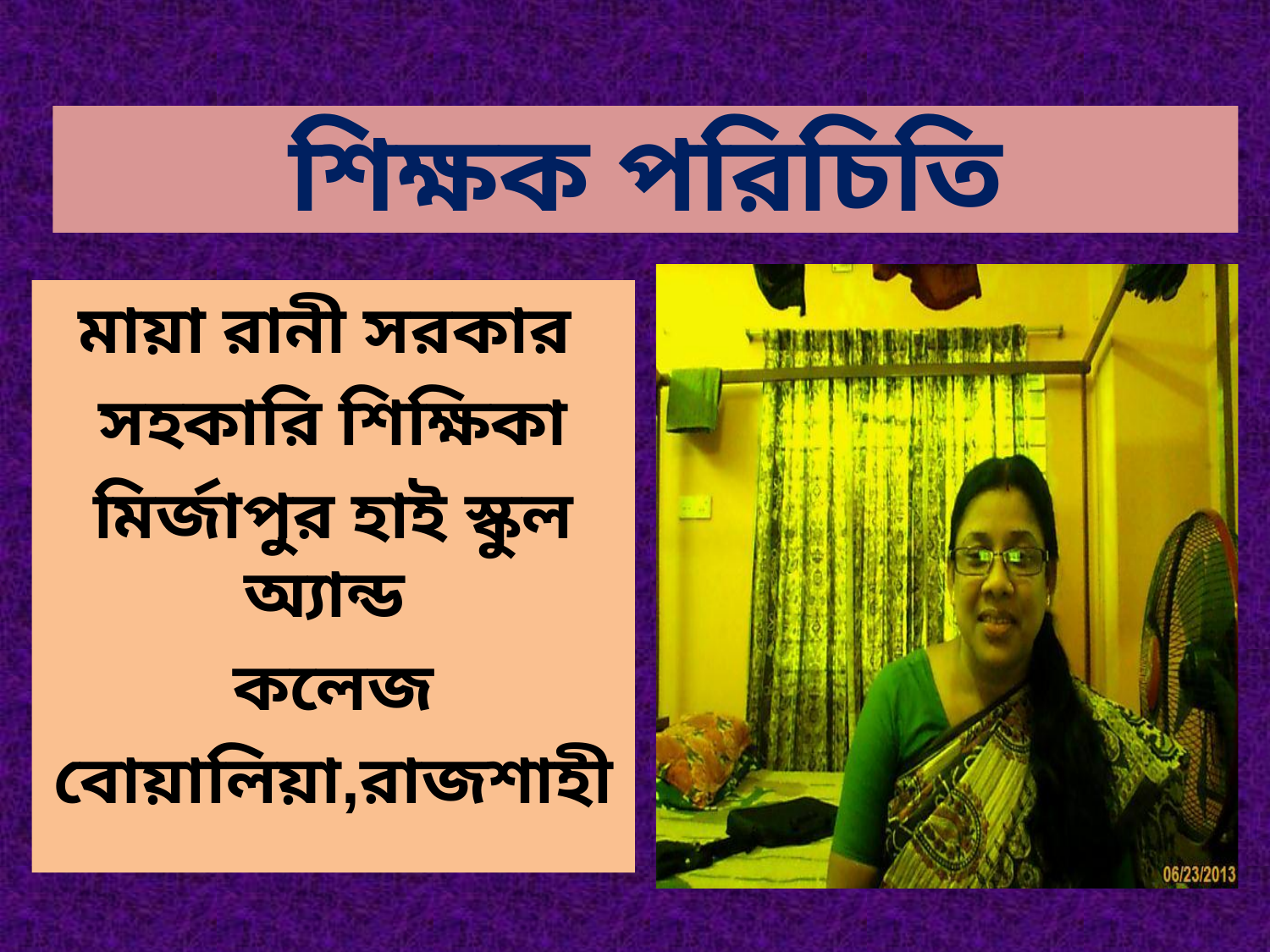

# শিক্ষক পরিচিতি

মায়া রানী সরকার
সহকারি শিক্ষিকা
মির্জাপুর হাই স্কুল অ্যান্ড
কলেজ
বোয়ালিয়া,রাজশাহী